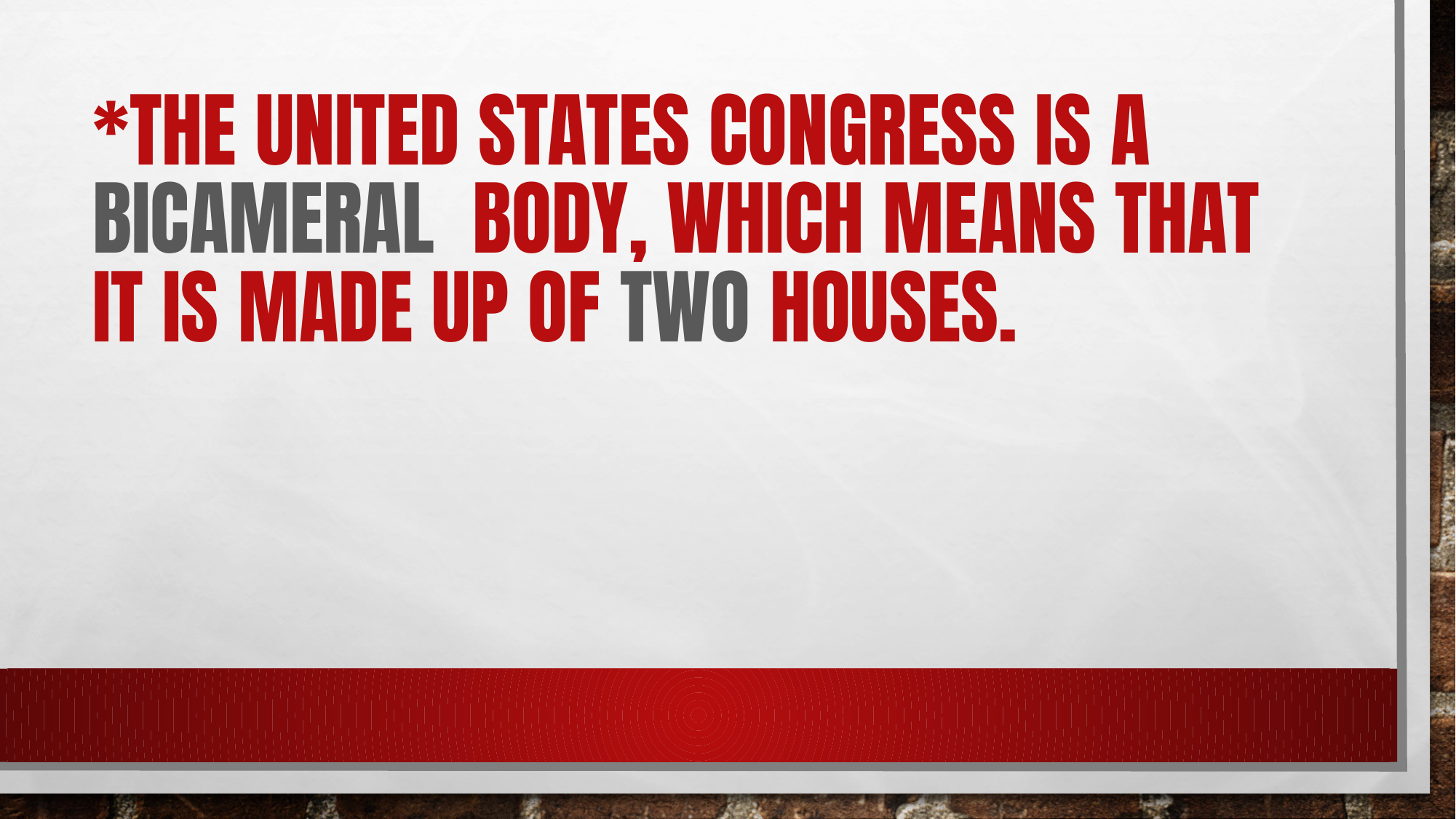

# *The United States Congress is a bicameral  body, which means that it is made up of Two houses.